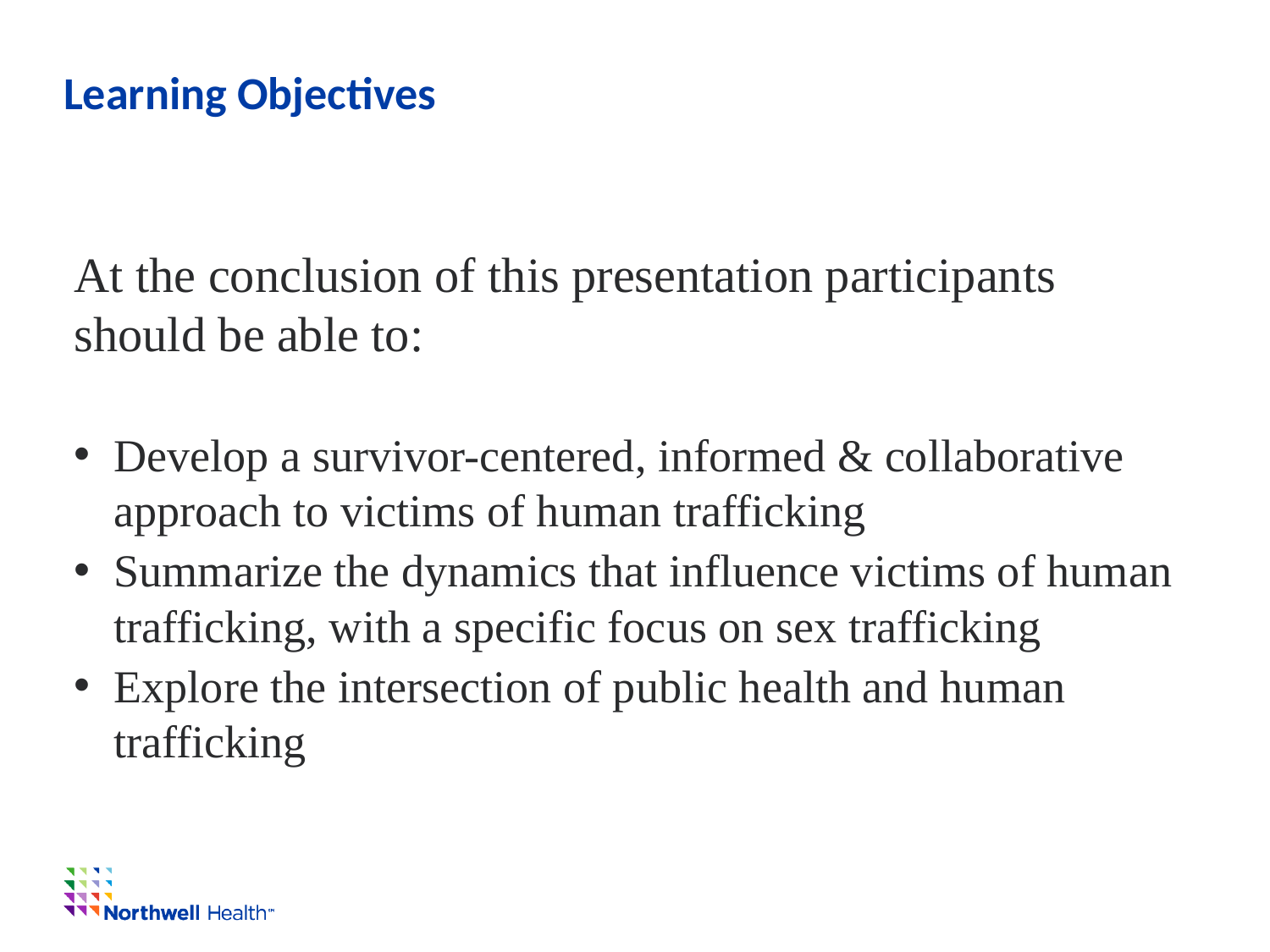

# Learning Objectives
At the conclusion of this presentation participants should be able to:
Develop a survivor-centered, informed & collaborative approach to victims of human trafficking
Summarize the dynamics that influence victims of human trafficking, with a specific focus on sex trafficking
Explore the intersection of public health and human trafficking